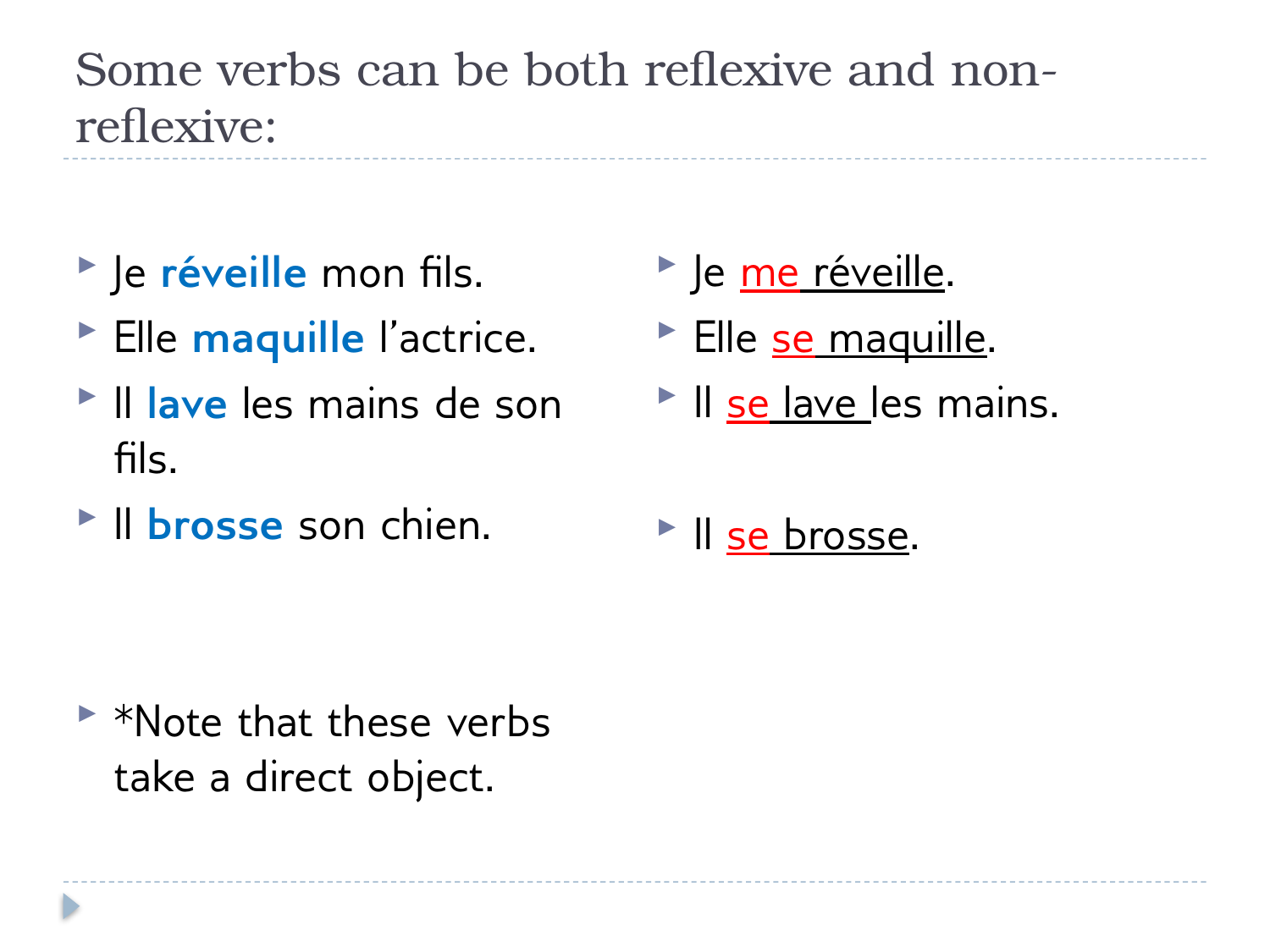

# Some verbs can be both reflexive and non-reflexive:

Je me réveille.
Elle se maquille.
Il se lave les mains.

Il se brosse.

Je réveille mon fils.
Elle maquille l’actrice.
Il lave les mains de son fils.
Il brosse son chien.

*Note that these verbs take a direct object.